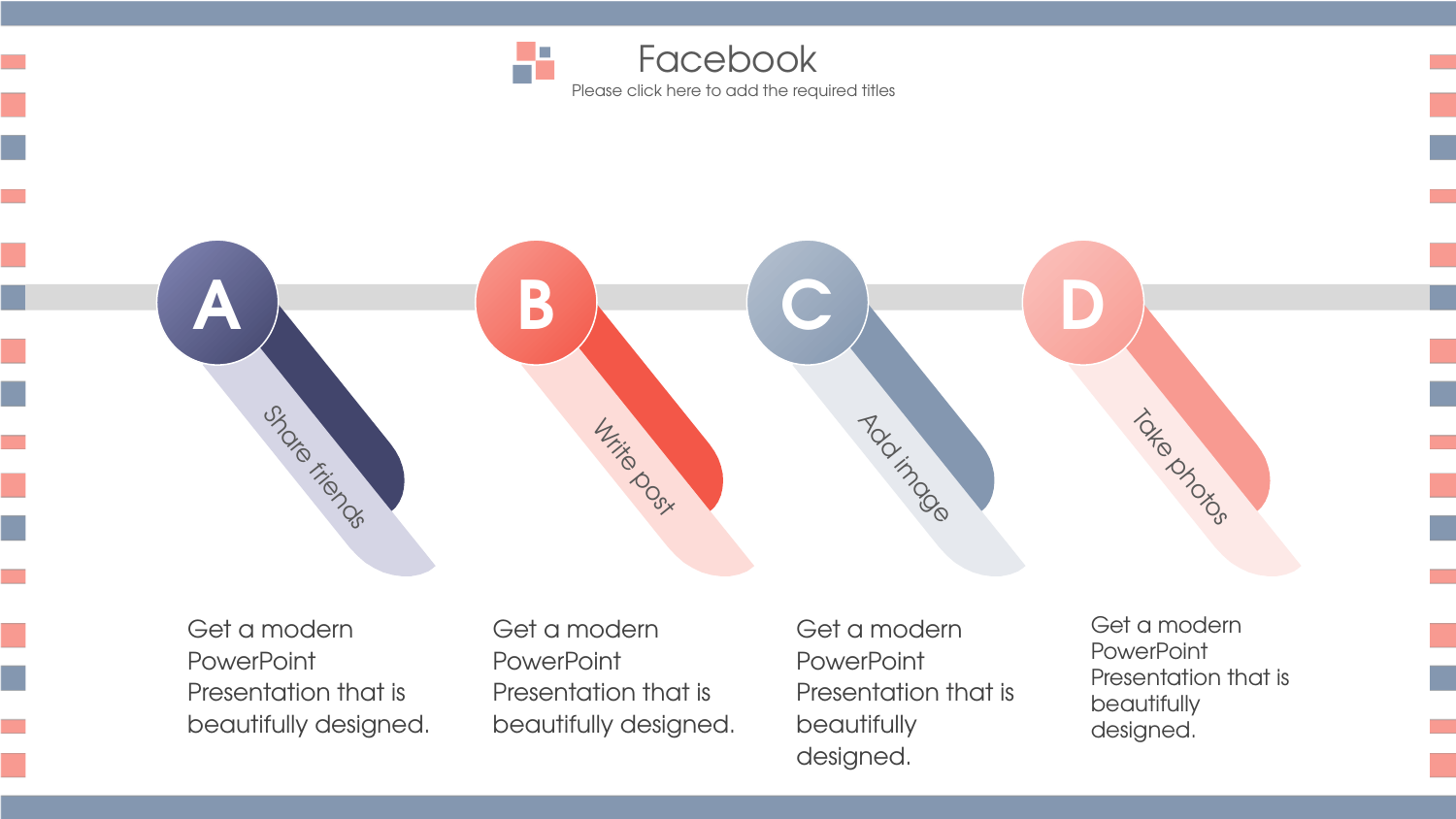

Facebook

Please click here to add the required titles
A
B
C
D

Add image
Share friends
Write post
Take photos
Get a modern PowerPoint Presentation that is beautifully designed.
Get a modern PowerPoint Presentation that is beautifully designed.
Get a modern PowerPoint Presentation that is beautifully designed.
Get a modern PowerPoint Presentation that is beautifully designed.